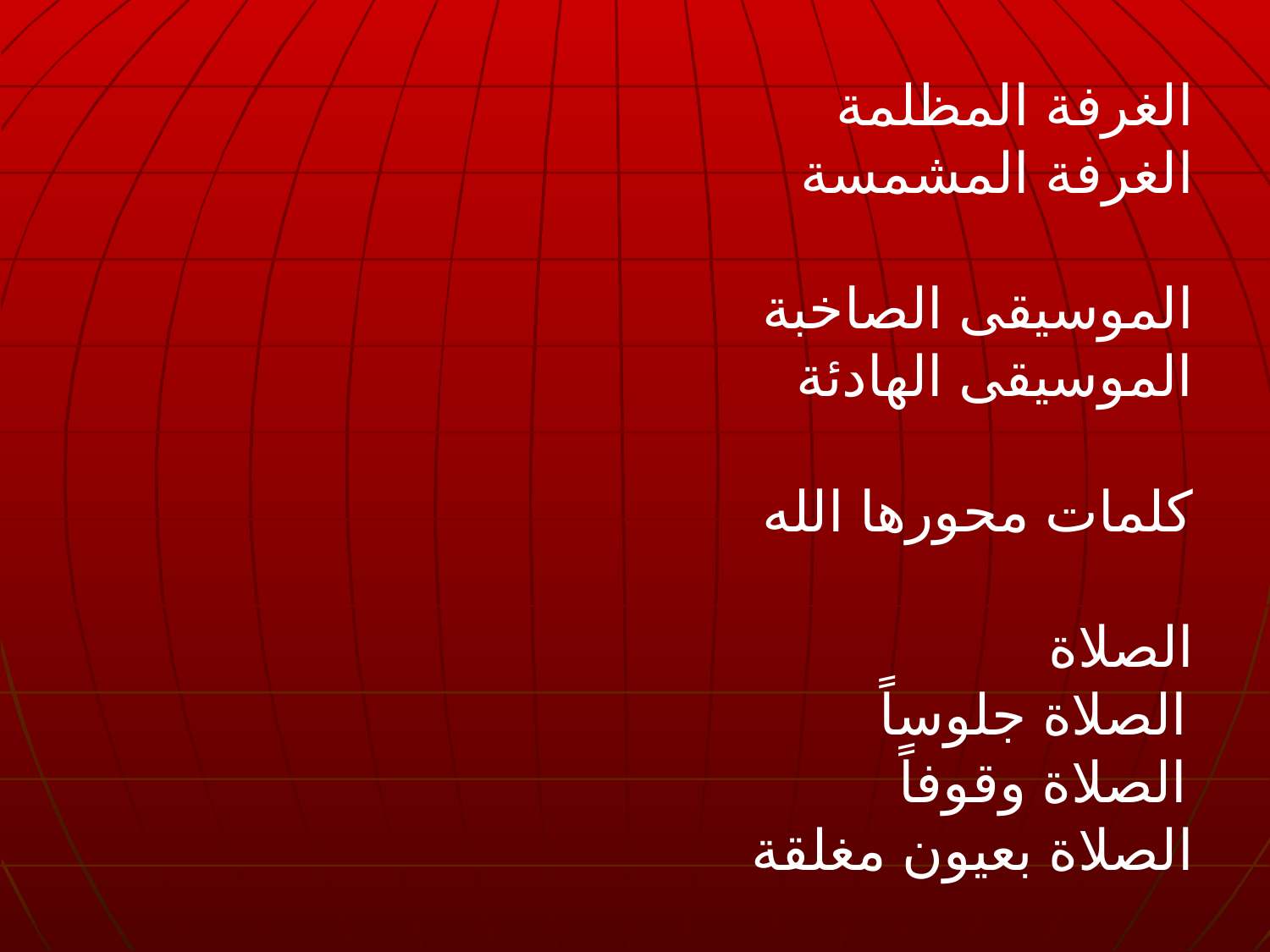

الغرفة المظلمة
الغرفة المشمسة

الموسيقى الصاخبة
الموسيقى الهادئة

كلمات محورها الله

الصلاة
الصلاة جلوساً
الصلاة وقوفاً
الصلاة بعيون مغلقة